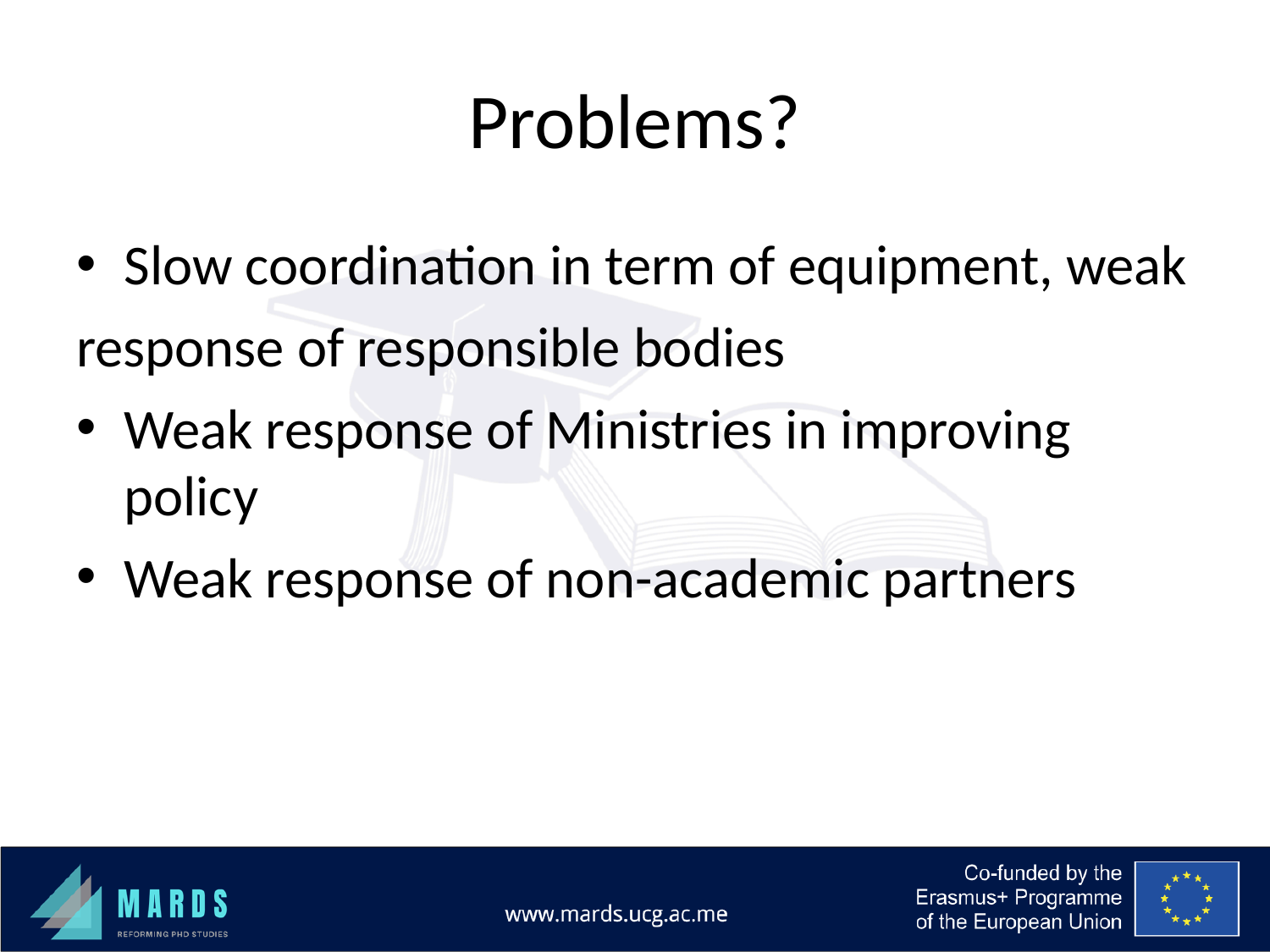

# Problems?
Slow coordination in term of equipment, weak
response of responsible bodies
Weak response of Ministries in improving policy
Weak response of non-academic partners